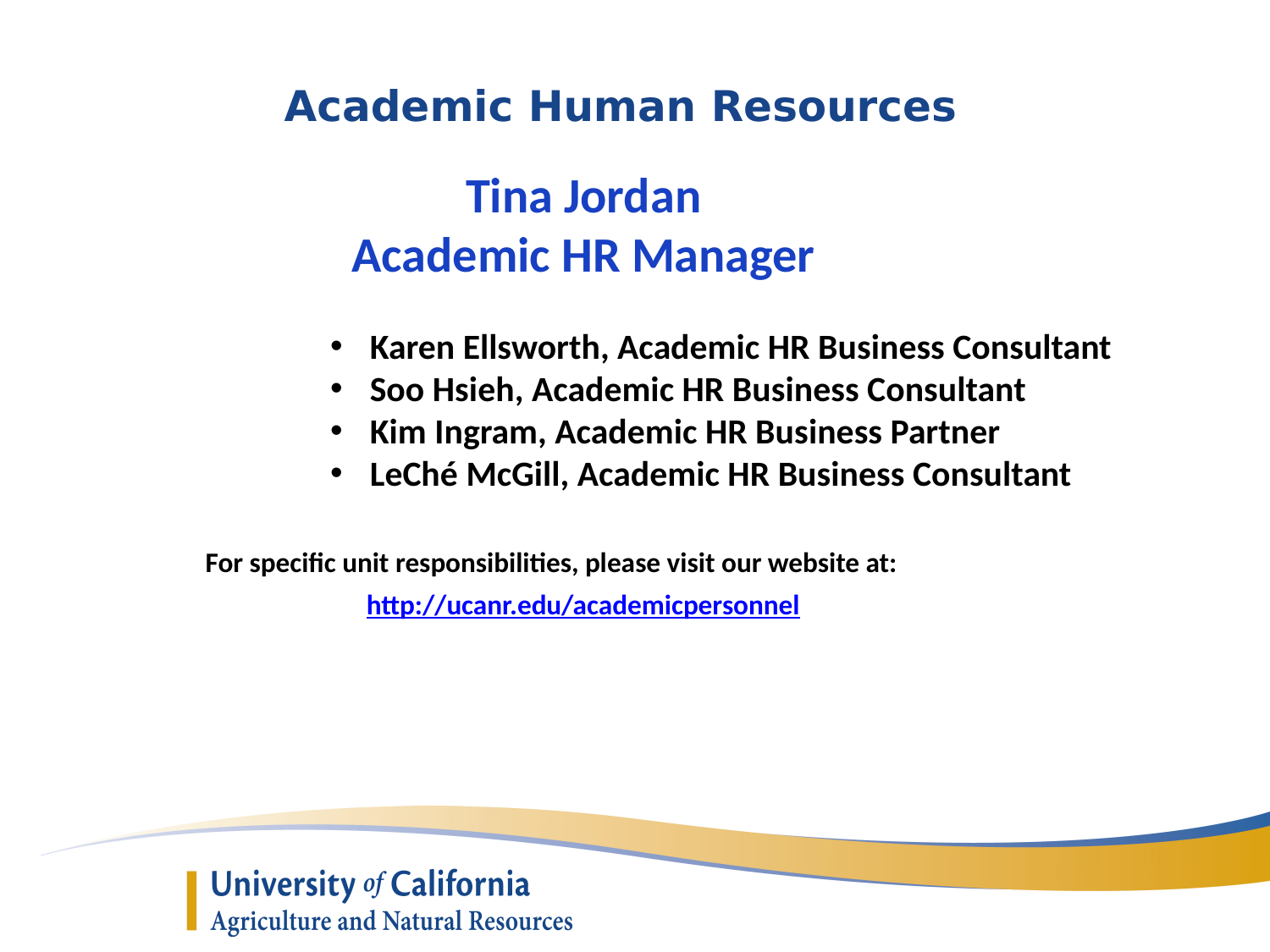

Academic Human Resources

Tina Jordan
Academic HR Manager

Karen Ellsworth, Academic HR Business Consultant
Soo Hsieh, Academic HR Business Consultant
Kim Ingram, Academic HR Business Partner
LeChé McGill, Academic HR Business Consultant

    For specific unit responsibilities, please visit our website at:              http://ucanr.edu/academicpersonnel